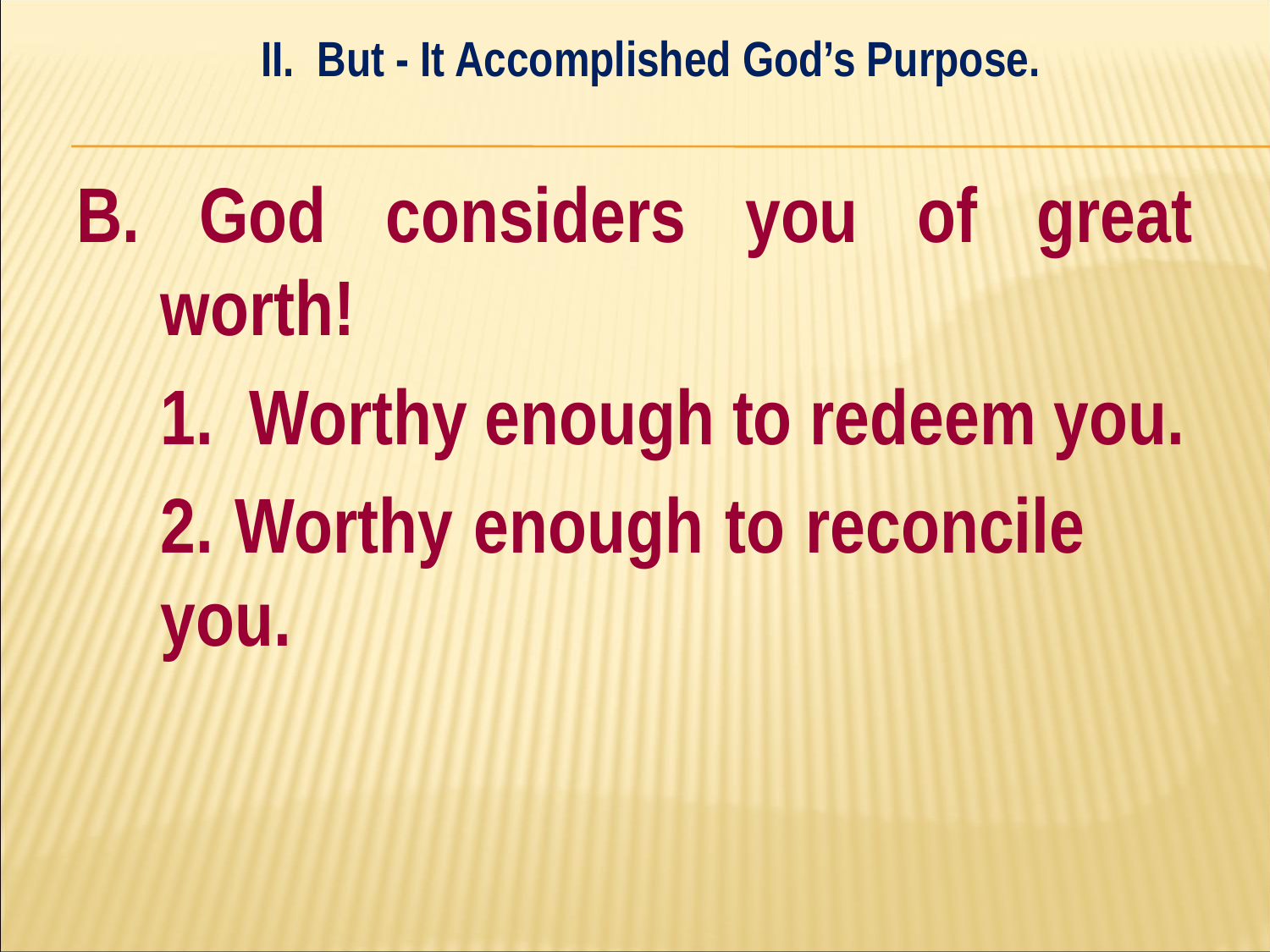

II.  But - It Accomplished God’s Purpose.
#
B. God considers you of great worth!
	1.  Worthy enough to redeem you.
	2. Worthy enough to reconcile 	you.